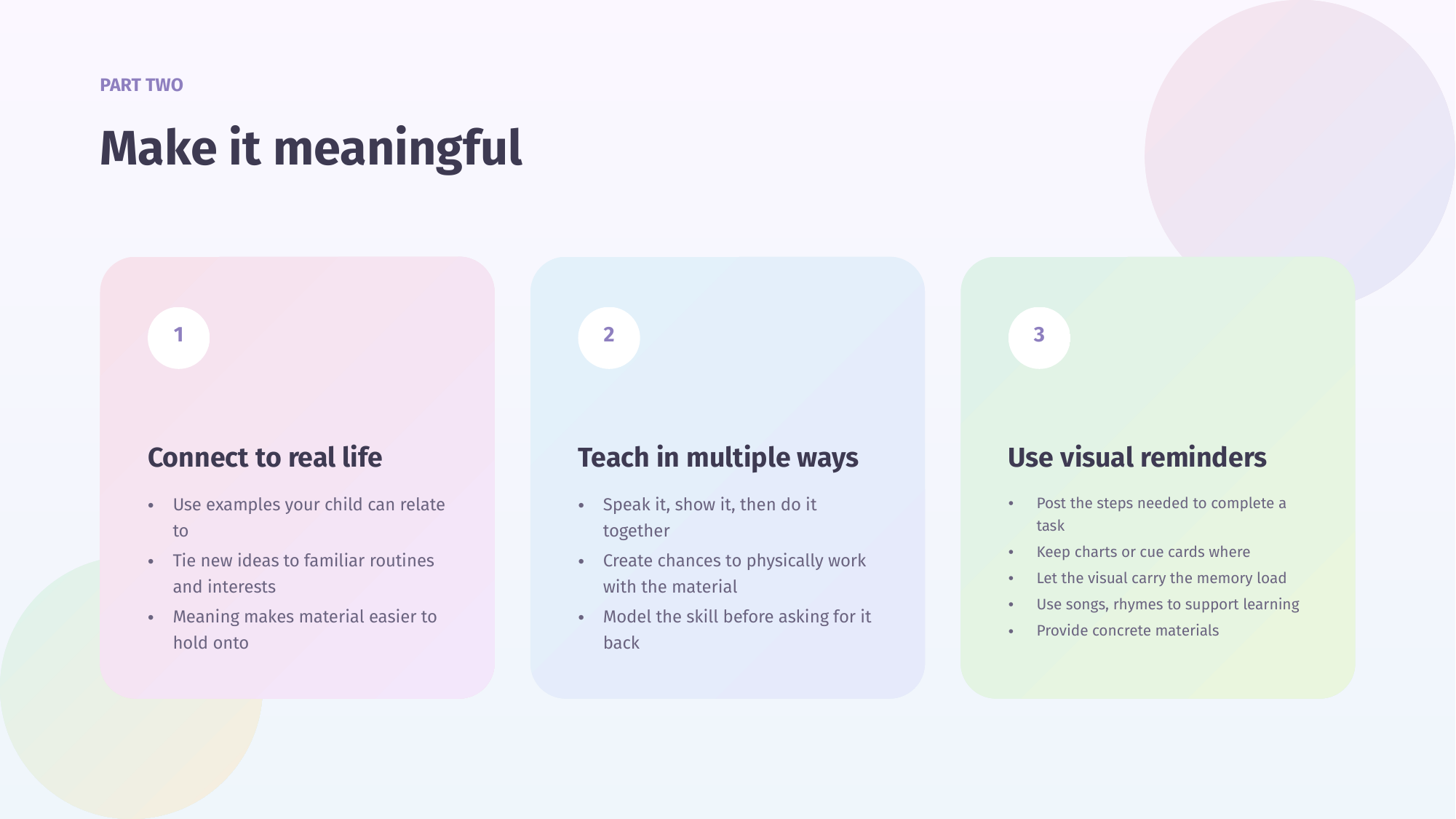

PART TWO
Make it meaningful

1
2
3
Connect to real life
Teach in multiple ways
Use visual reminders
Use examples your child can relate to
Tie new ideas to familiar routines and interests
Meaning makes material easier to hold onto
Speak it, show it, then do it together
Create chances to physically work with the material
Model the skill before asking for it back
Post the steps needed to complete a task
Keep charts or cue cards where
Let the visual carry the memory load
Use songs, rhymes to support learning
Provide concrete materials